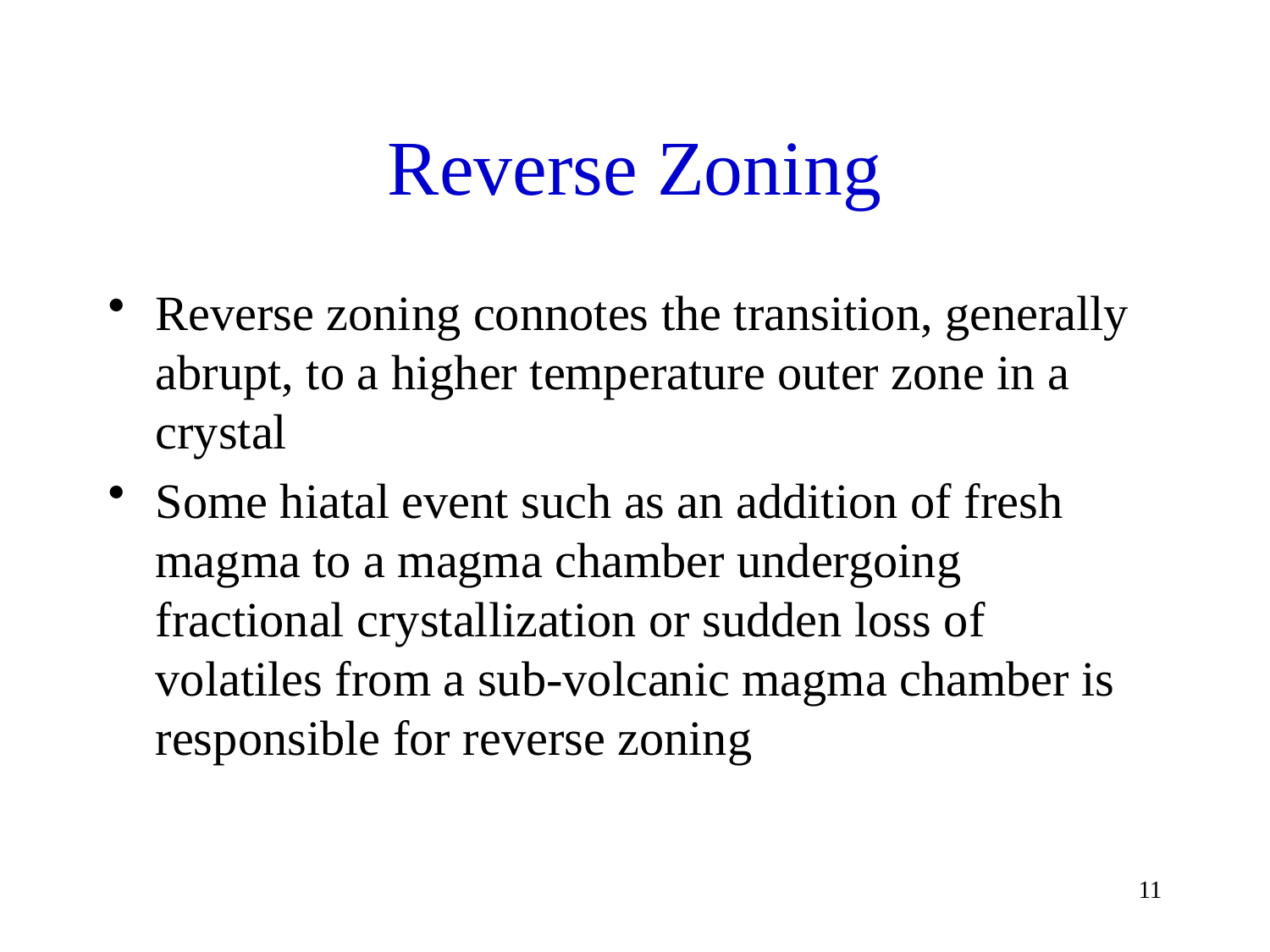

# Reverse Zoning
Reverse zoning connotes the transition, generally abrupt, to a higher temperature outer zone in a crystal
Some hiatal event such as an addition of fresh magma to a magma chamber undergoing fractional crystallization or sudden loss of volatiles from a sub-volcanic magma chamber is responsible for reverse zoning
11